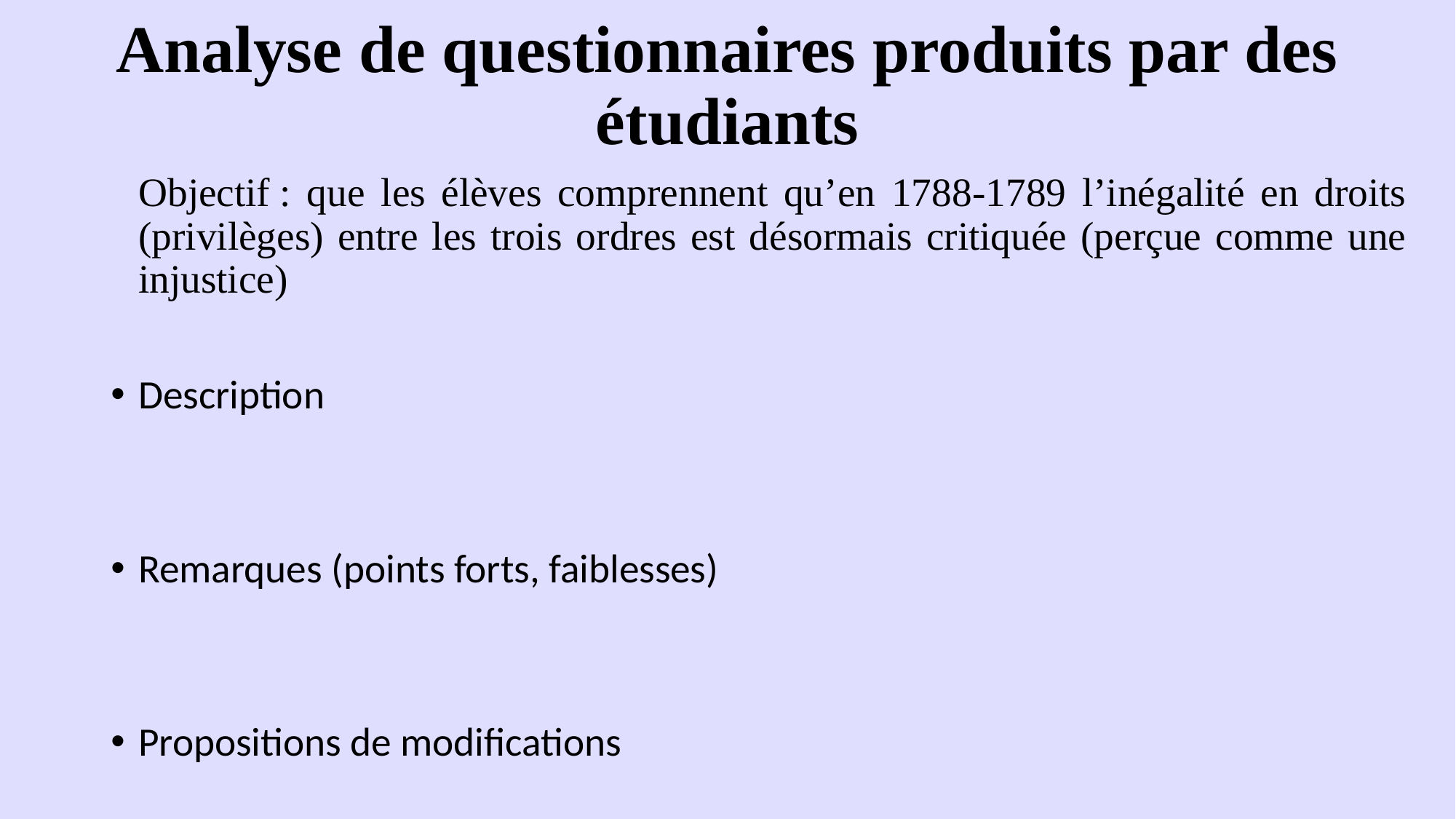

# Analyse de questionnaires produits par des étudiants
Objectif : que les élèves comprennent qu’en 1788-1789 l’inégalité en droits (privilèges) entre les trois ordres est désormais critiquée (perçue comme une injustice)

Description

Remarques (points forts, faiblesses)

Propositions de modifications